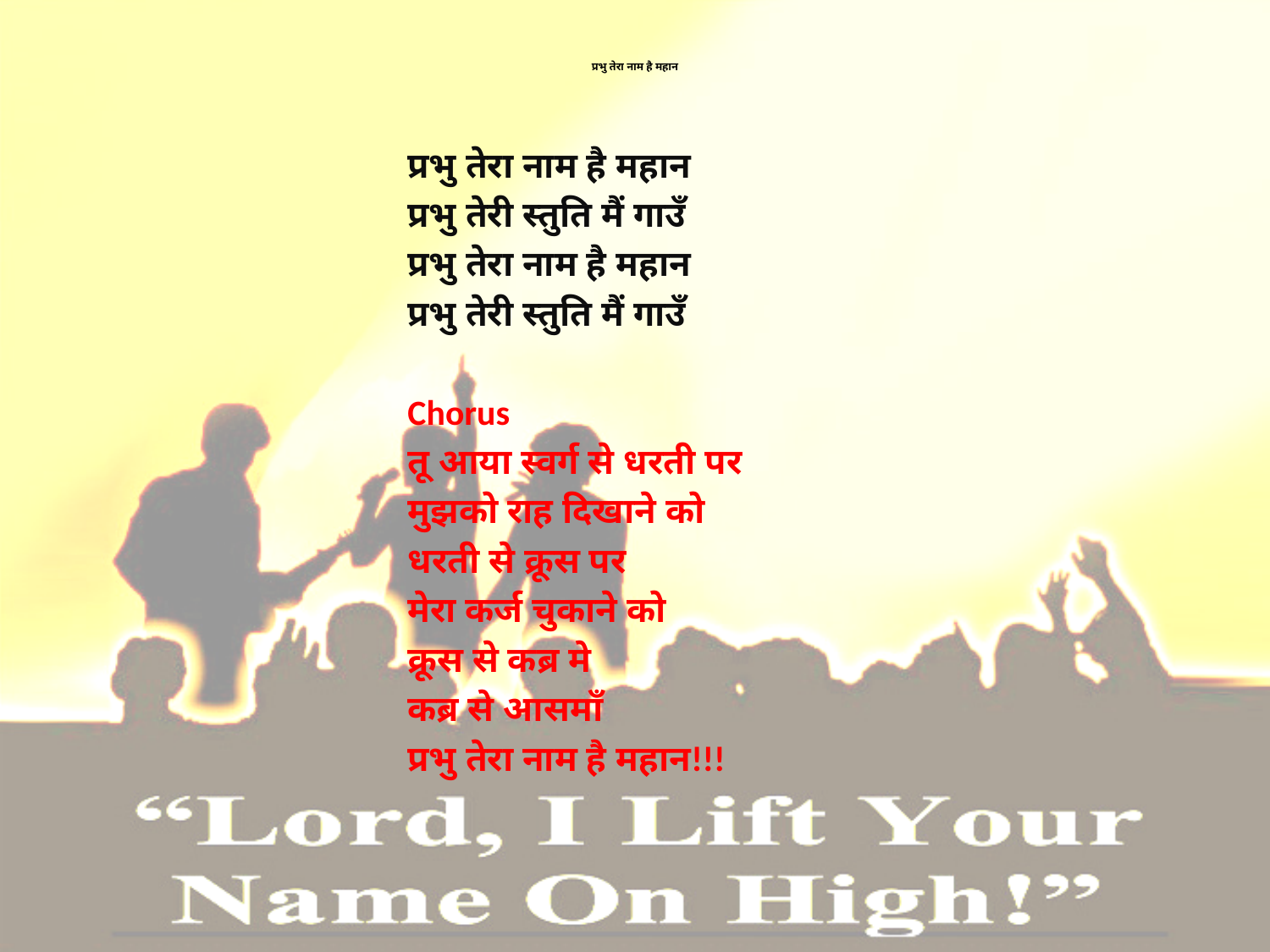

# प्रभु तेरा नाम है महान
प्रभु तेरा नाम है महान
प्रभु तेरी स्तुति मैं गाउँ
प्रभु तेरा नाम है महान
प्रभु तेरी स्तुति मैं गाउँ

Chorus
तू आया स्वर्ग से धरती पर
मुझको राह दिखाने को
धरती से क्रूस पर
मेरा कर्ज चुकाने को
क्रूस से कब्र मे
कब्र से आसमाँ
प्रभु तेरा नाम है महान!!!